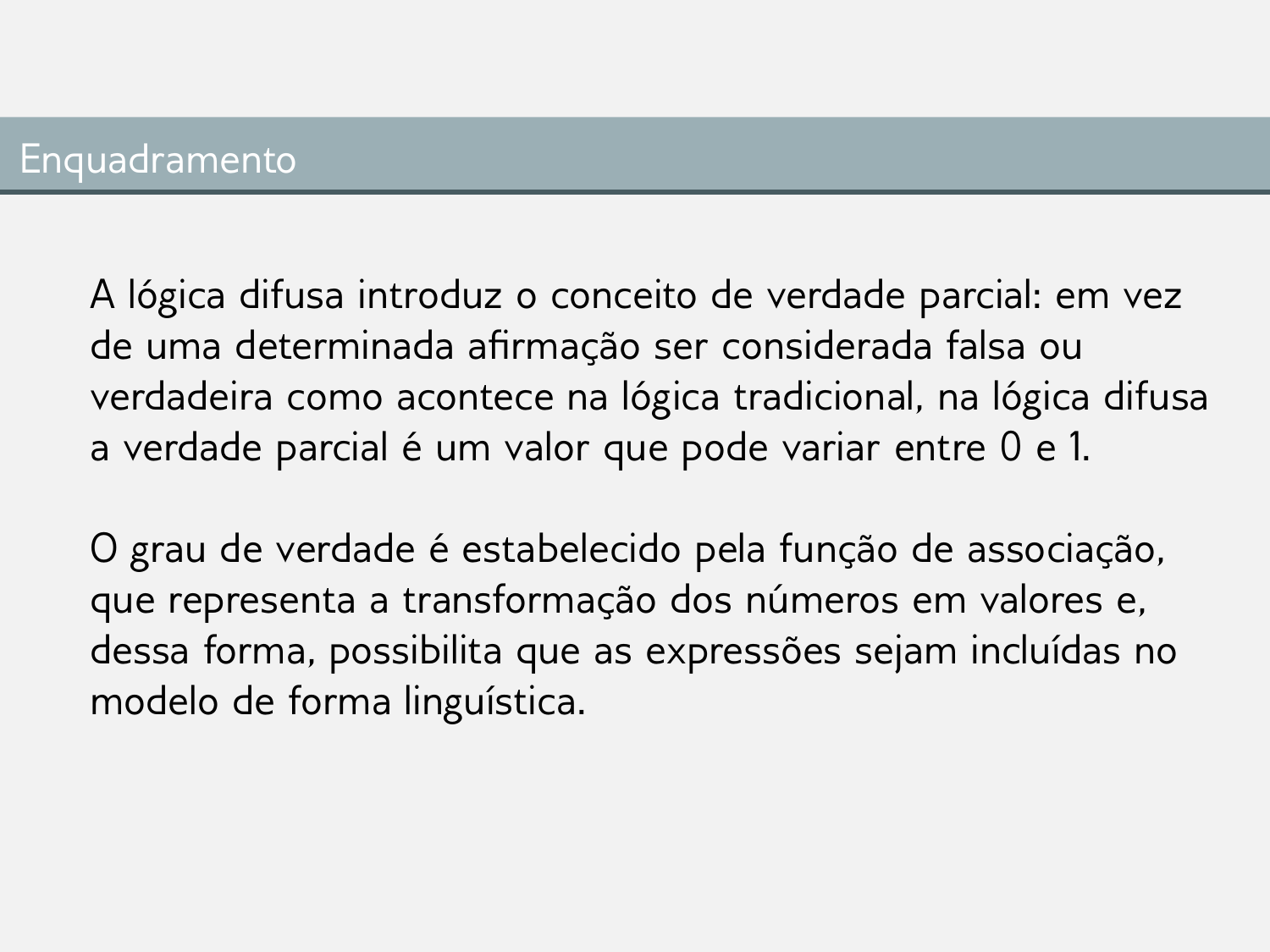

Enquadramento
A lógica difusa introduz o conceito de verdade parcial: em vez de uma determinada afirmação ser considerada falsa ou verdadeira como acontece na lógica tradicional, na lógica difusa a verdade parcial é um valor que pode variar entre 0 e 1.

O grau de verdade é estabelecido pela função de associação, que representa a transformação dos números em valores e, dessa forma, possibilita que as expressões sejam incluídas no modelo de forma linguística.